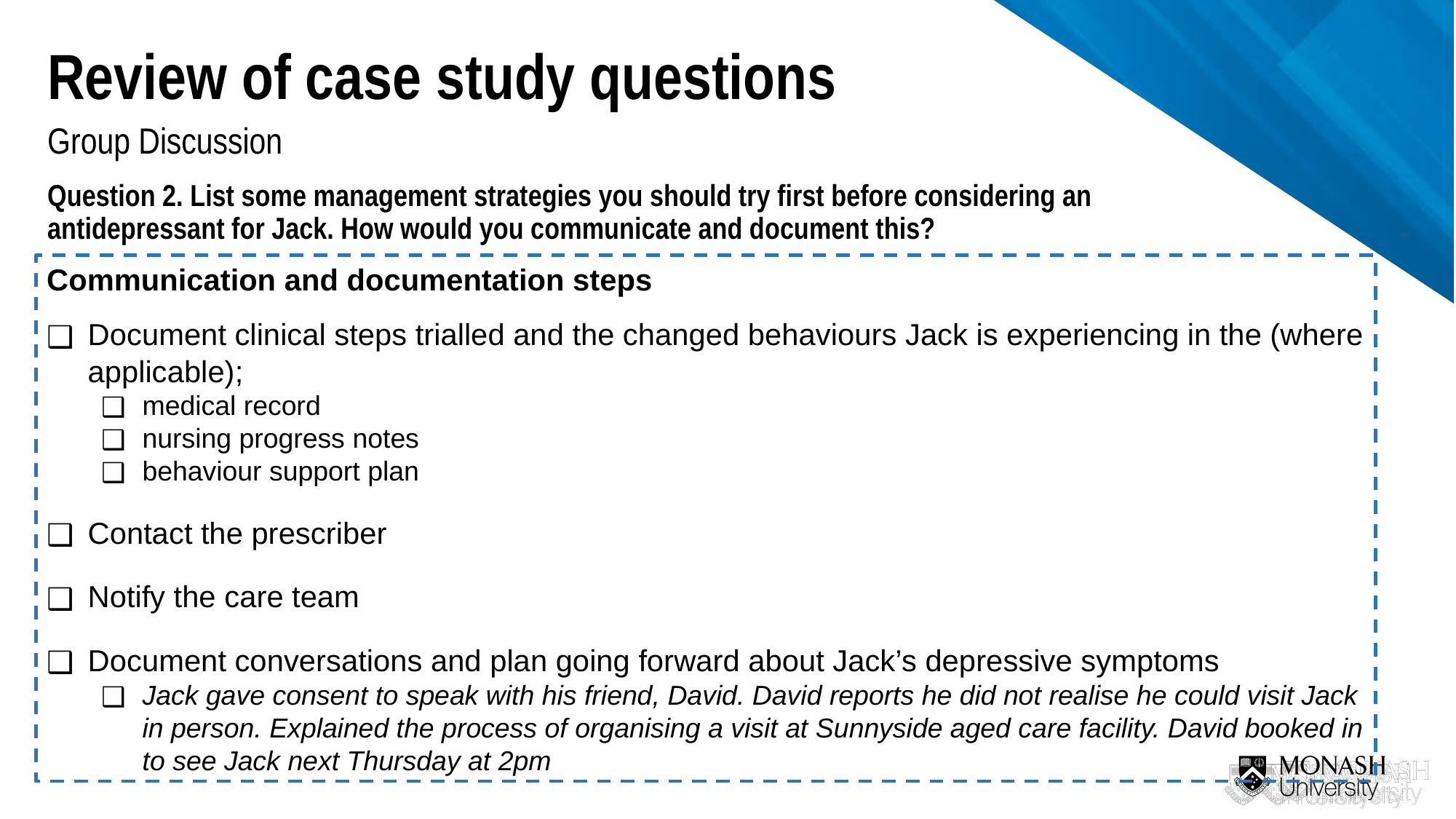

Review of case study questions

Group Discussion
Question 2. List some management strategies you should try first before considering an antidepressant for Jack. How would you communicate and document this?
Communication and documentation steps

Document clinical steps trialled and the changed behaviours Jack is experiencing in the (where applicable);
medical record
nursing progress notes
behaviour support plan

Contact the prescriber

Notify the care team

Document conversations and plan going forward about Jack’s depressive symptoms
Jack gave consent to speak with his friend, David. David reports he did not realise he could visit Jack in person. Explained the process of organising a visit at Sunnyside aged care facility. David booked in to see Jack next Thursday at 2pm